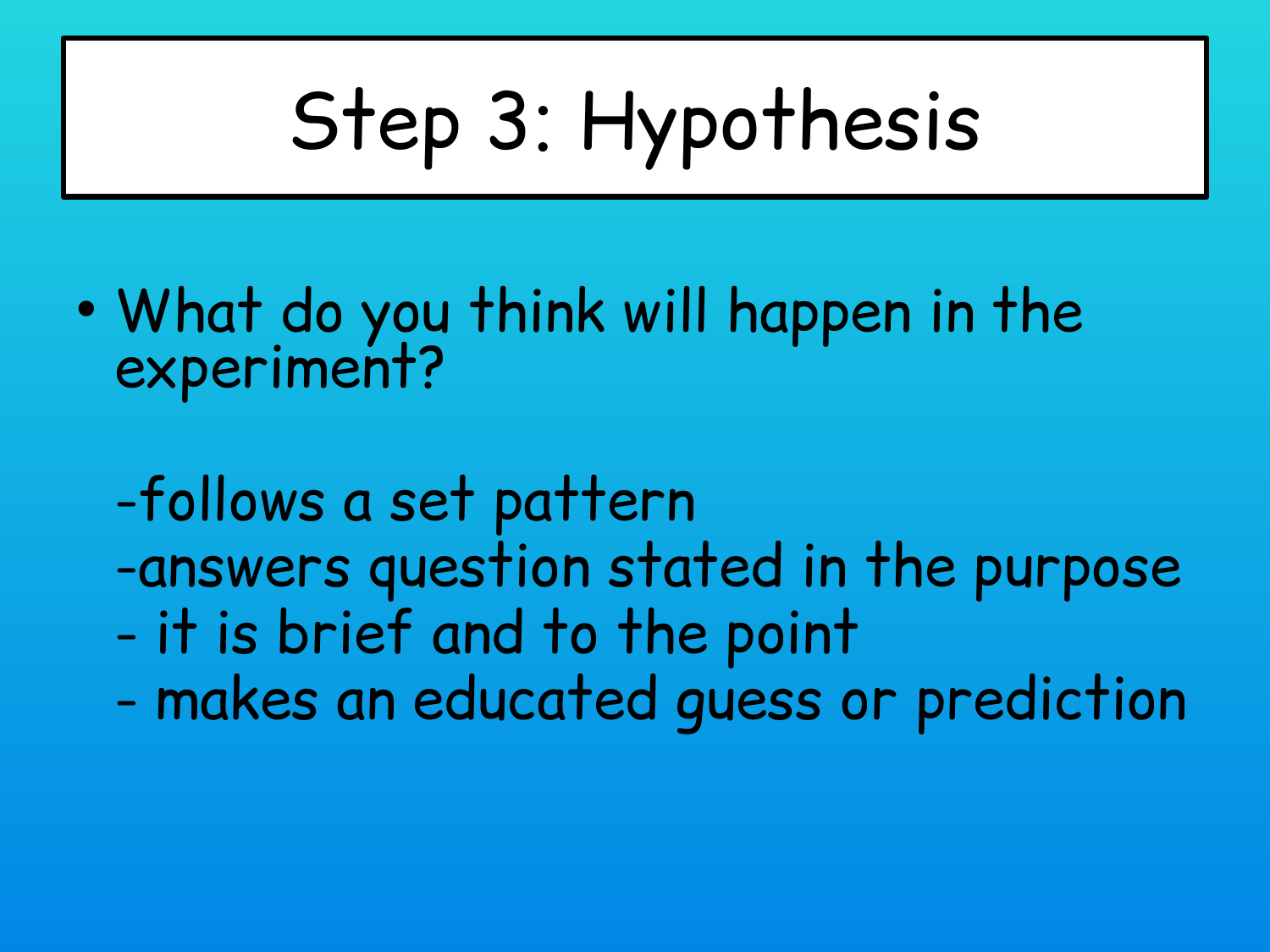

# Step 3: Hypothesis

What do you think will happen in the experiment?

	-follows a set pattern
	-answers question stated in the purpose
	- it is brief and to the point
	- makes an educated guess or prediction